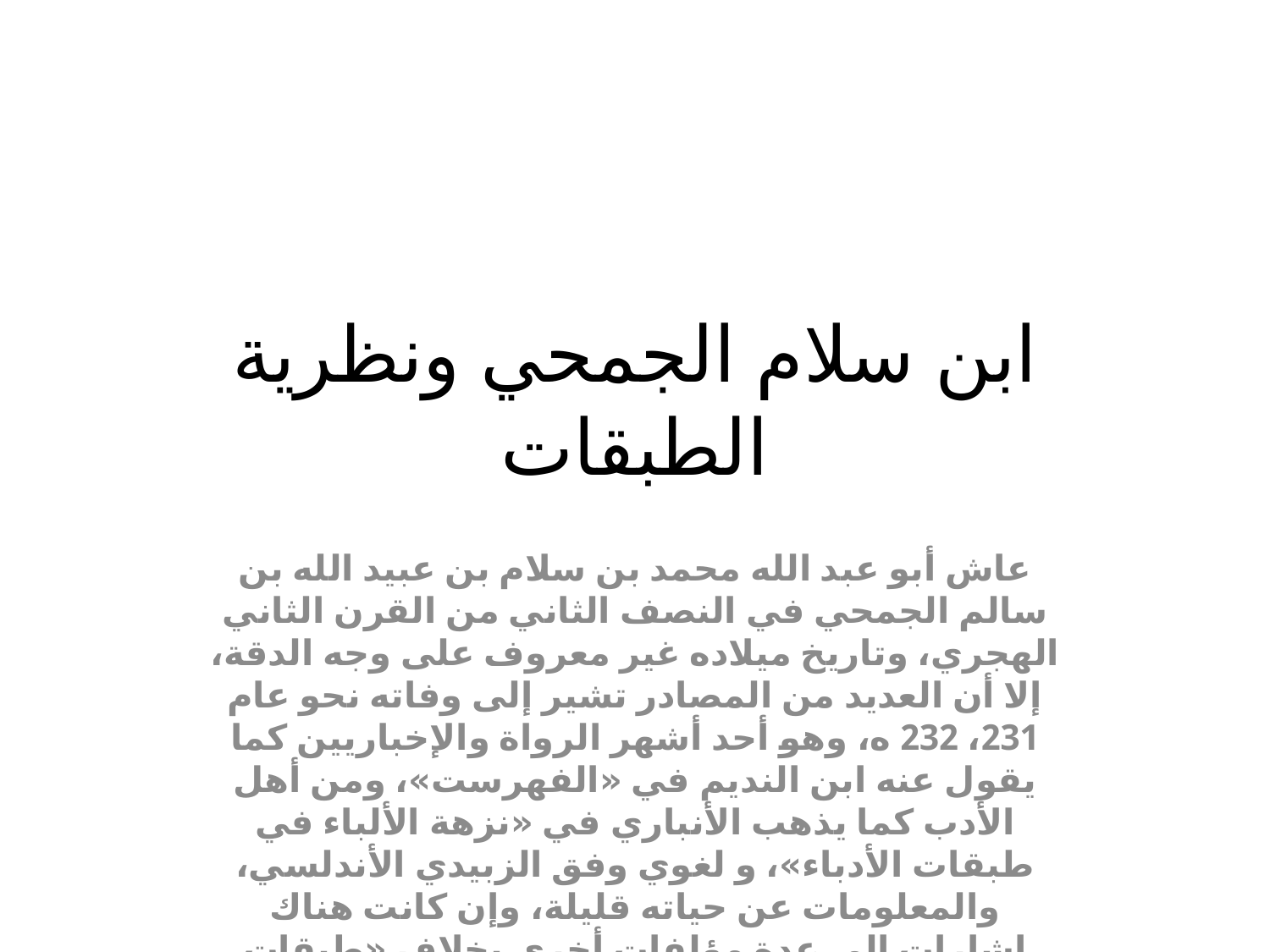

# ابن سلام الجمحي ونظرية الطبقات
عاش أبو عبد الله محمد بن سلام بن عبيد الله بن سالم الجمحي في النصف الثاني من القرن الثاني الهجري، وتاريخ ميلاده غير معروف على وجه الدقة، إلا أن العديد من المصادر تشير إلى وفاته نحو عام 231، 232 ه، وهو أحد أشهر الرواة والإخباريين كما يقول عنه ابن النديم في «الفهرست»، ومن أهل الأدب كما يذهب الأنباري في «نزهة الألباء في طبقات الأدباء»، و لغوي وفق الزبيدي الأندلسي، والمعلومات عن حياته قليلة، وإن كانت هناك إشارات إلى عدة مؤلفات أخرى بخلاف «طبقات فحول الشعراء»، مثل: «أجر الخيل»، و«غريب القرآن»...الخ.